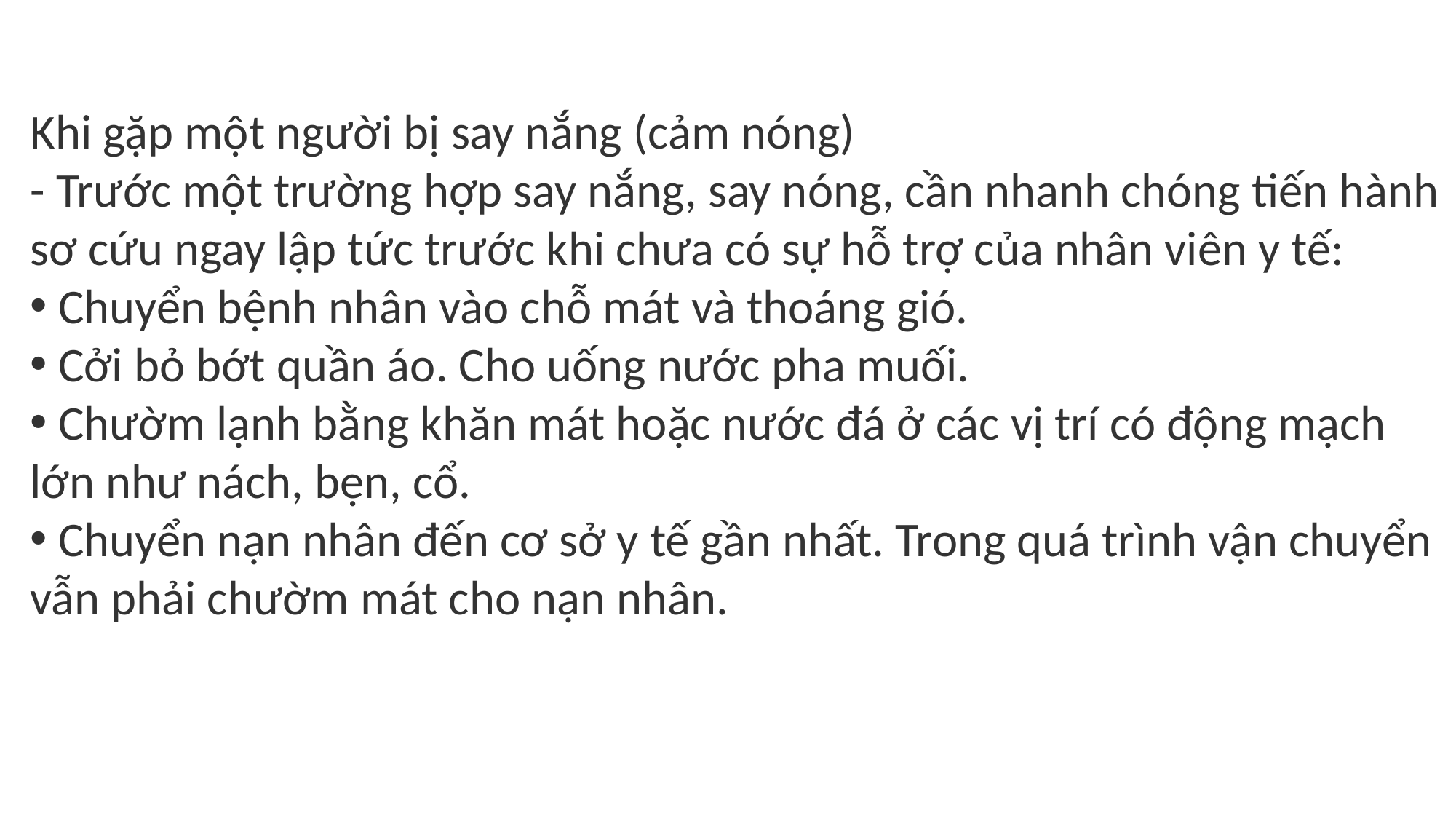

Khi gặp một người bị say nắng (cảm nóng)
- Trước một trường hợp say nắng, say nóng, cần nhanh chóng tiến hành sơ cứu ngay lập tức trước khi chưa có sự hỗ trợ của nhân viên y tế:
 Chuyển bệnh nhân vào chỗ mát và thoáng gió.
 Cởi bỏ bớt quần áo. Cho uống nước pha muối.
 Chườm lạnh bằng khăn mát hoặc nước đá ở các vị trí có động mạch lớn như nách, bẹn, cổ.
 Chuyển nạn nhân đến cơ sở y tế gần nhất. Trong quá trình vận chuyển vẫn phải chườm mát cho nạn nhân.